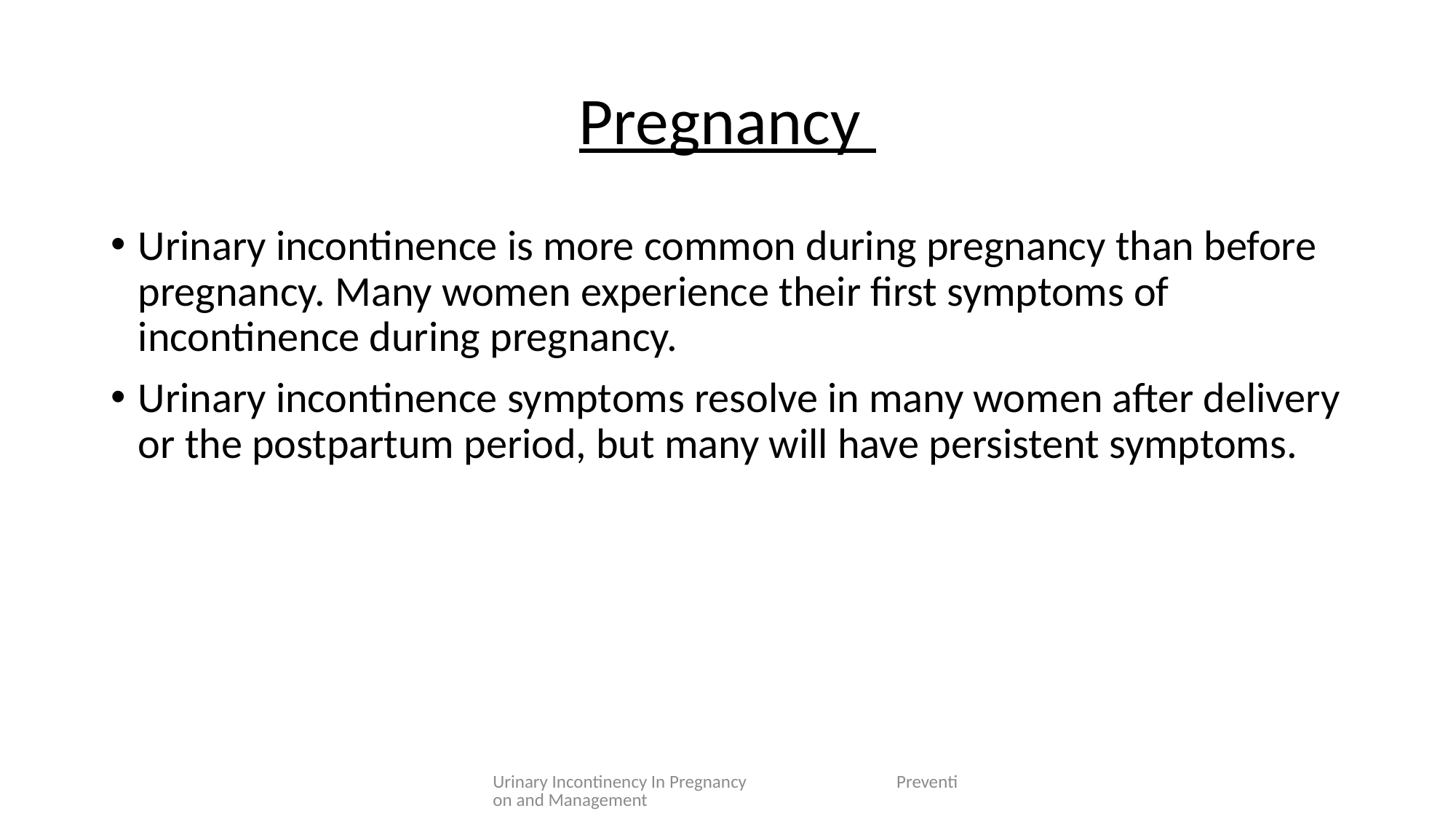

# Pregnancy
Urinary incontinence is more common during pregnancy than before pregnancy. Many women experience their first symptoms of incontinence during pregnancy.
Urinary incontinence symptoms resolve in many women after delivery or the postpartum period, but many will have persistent symptoms.

Urinary Incontinency In Pregnancy                                    Prevention and Management